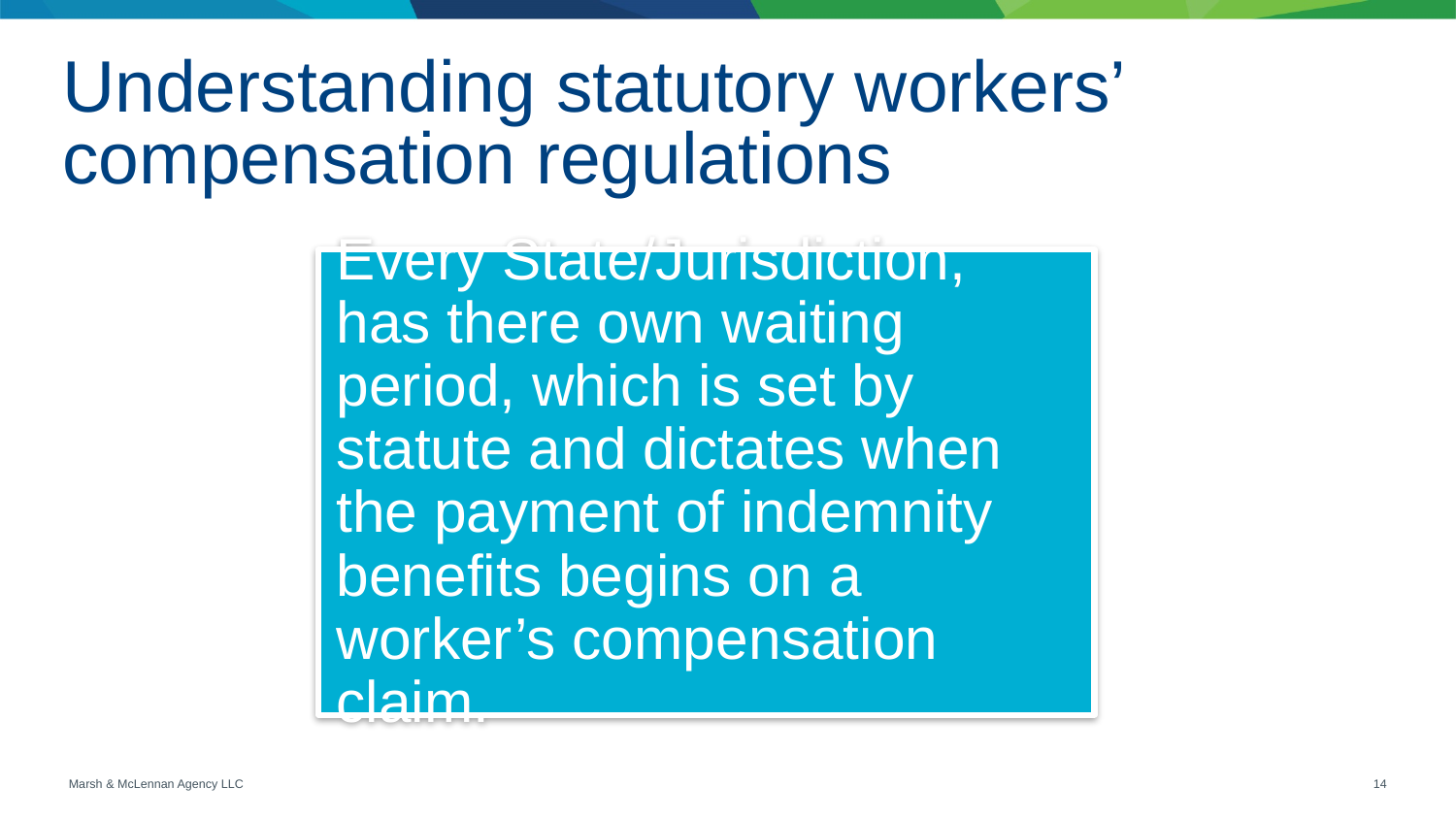

# Understanding statutory workers’ compensation regulations
Every State/Jurisdiction, has there own waiting period, which is set by statute and dictates when the payment of indemnity benefits begins on a worker’s compensation claim.
14